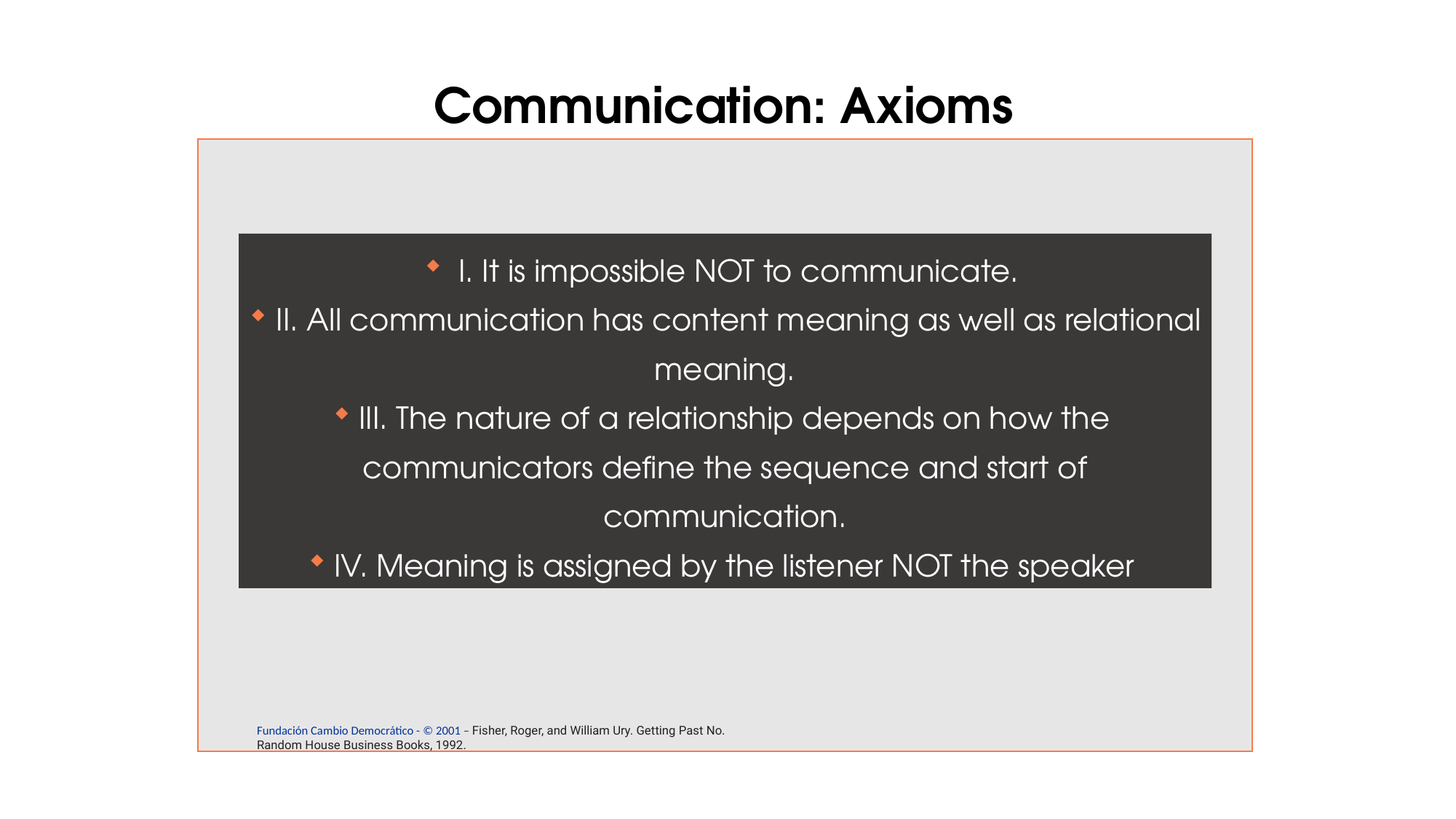

Communication: Axioms

 I. It is impossible NOT to communicate.
 II. All communication has content meaning as well as relational meaning.
III. The nature of a relationship depends on how the communicators define the sequence and start of communication.
IV. Meaning is assigned by the listener NOT the speaker
Fundación Cambio Democrático - © 2001 – Fisher, Roger, and William Ury. Getting Past No. Random House Business Books, 1992.